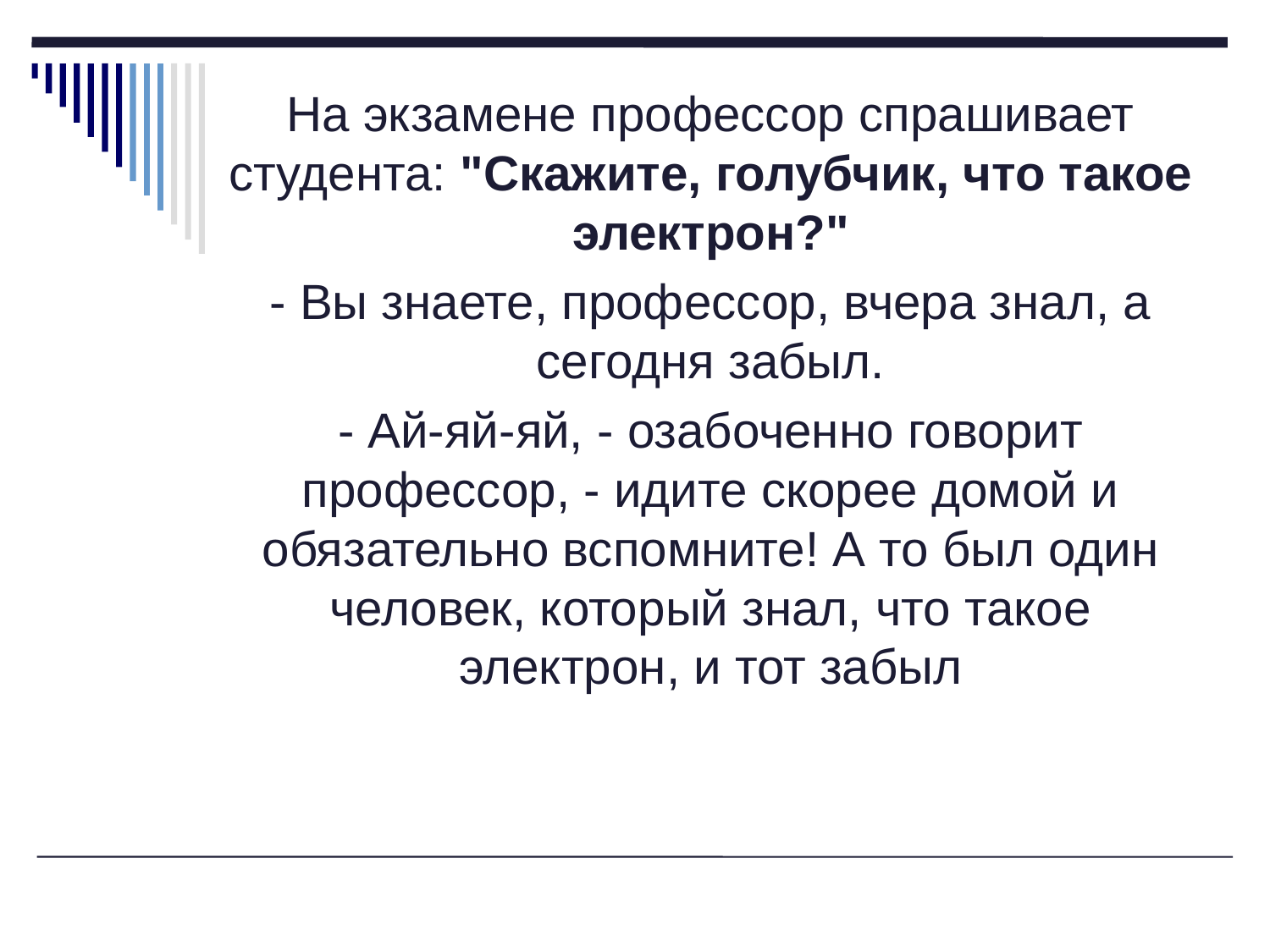

На экзамене профессор спрашивает студента: "Скажите, голубчик, что такое электрон?"
- Вы знаете, профессор, вчера знал, а сегодня забыл.
- Ай-яй-яй, - озабоченно говорит профессор, - идите скорее домой и обязательно вспомните! А то был один человек, который знал, что такое электрон, и тот забыл